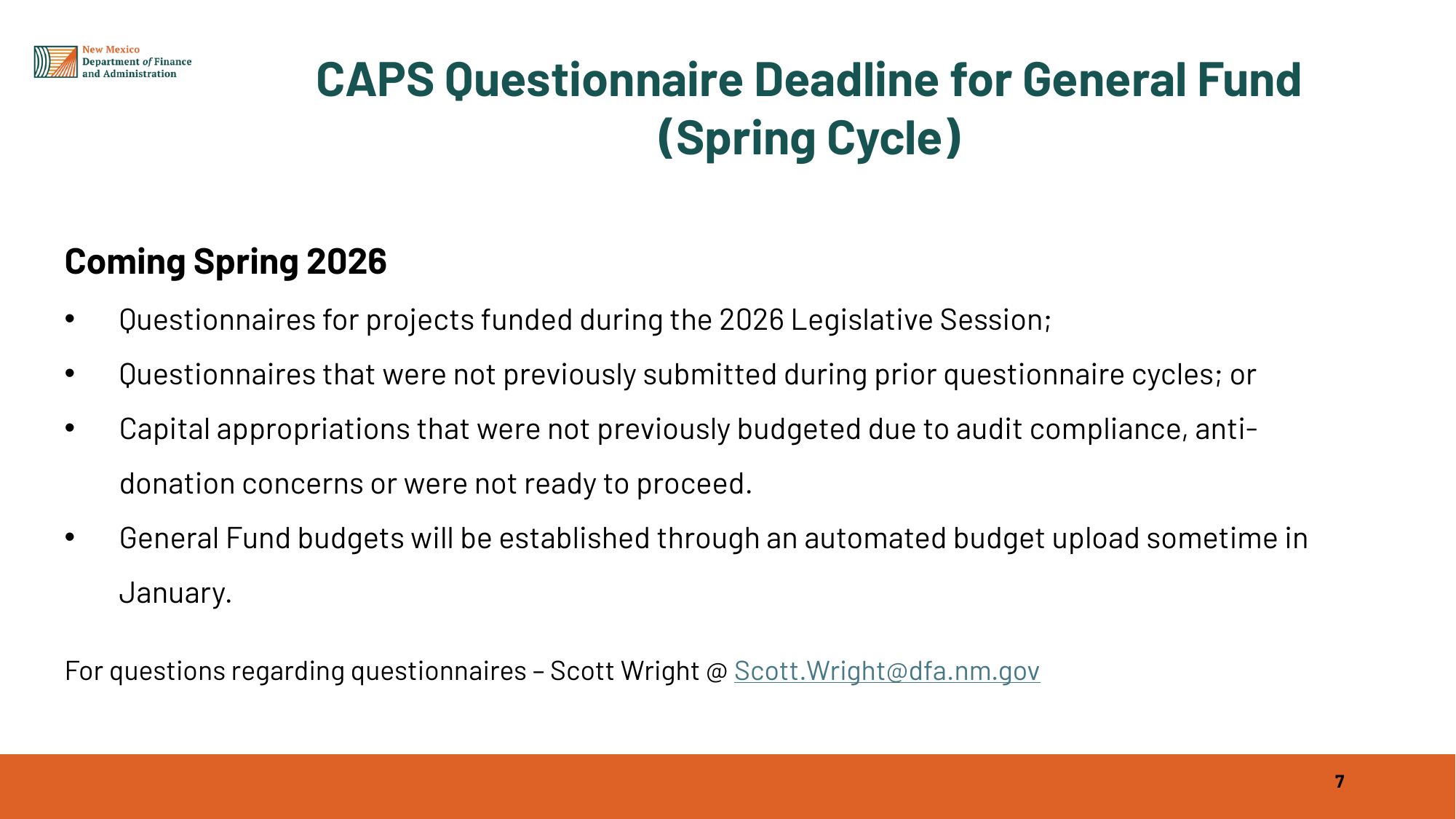

# Historical Overview
CAPS Questionnaire Deadline for General Fund (Spring Cycle)
Coming Spring 2026
Questionnaires for projects funded during the 2026 Legislative Session;
Questionnaires that were not previously submitted during prior questionnaire cycles; or
Capital appropriations that were not previously budgeted due to audit compliance, anti-donation concerns or were not ready to proceed.
General Fund budgets will be established through an automated budget upload sometime in January.

For questions regarding questionnaires – Scott Wright @ Scott.Wright@dfa.nm.gov
7